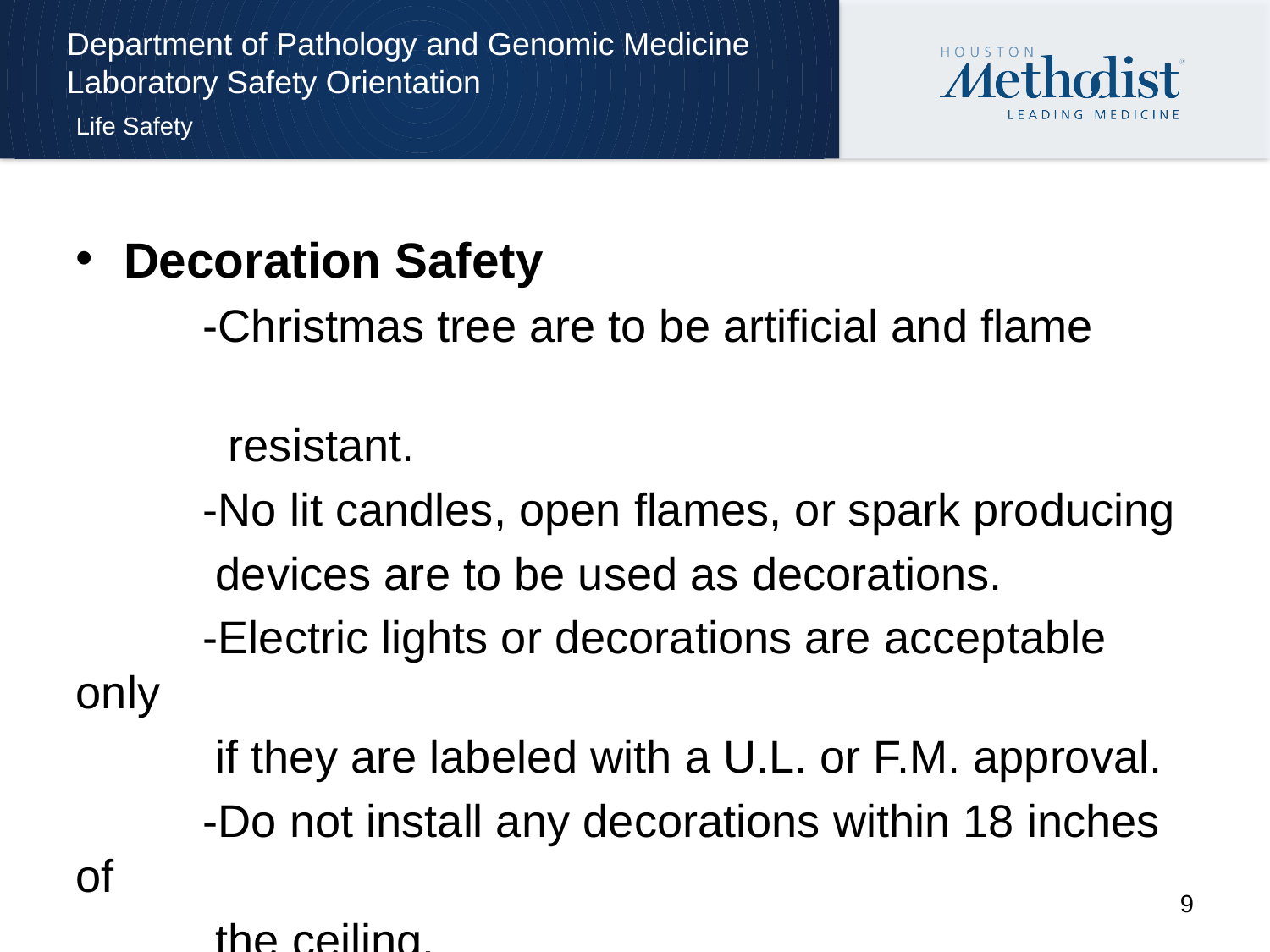

# Department of Pathology and Genomic Medicine Laboratory Safety Orientation
Life Safety
Decoration Safety
	-Christmas tree are to be artificial and flame
	  resistant.
	-No lit candles, open flames, or spark producing
	 devices are to be used as decorations.
	-Electric lights or decorations are acceptable only
	 if they are labeled with a U.L. or F.M. approval.
	-Do not install any decorations within 18 inches of
	 the ceiling.